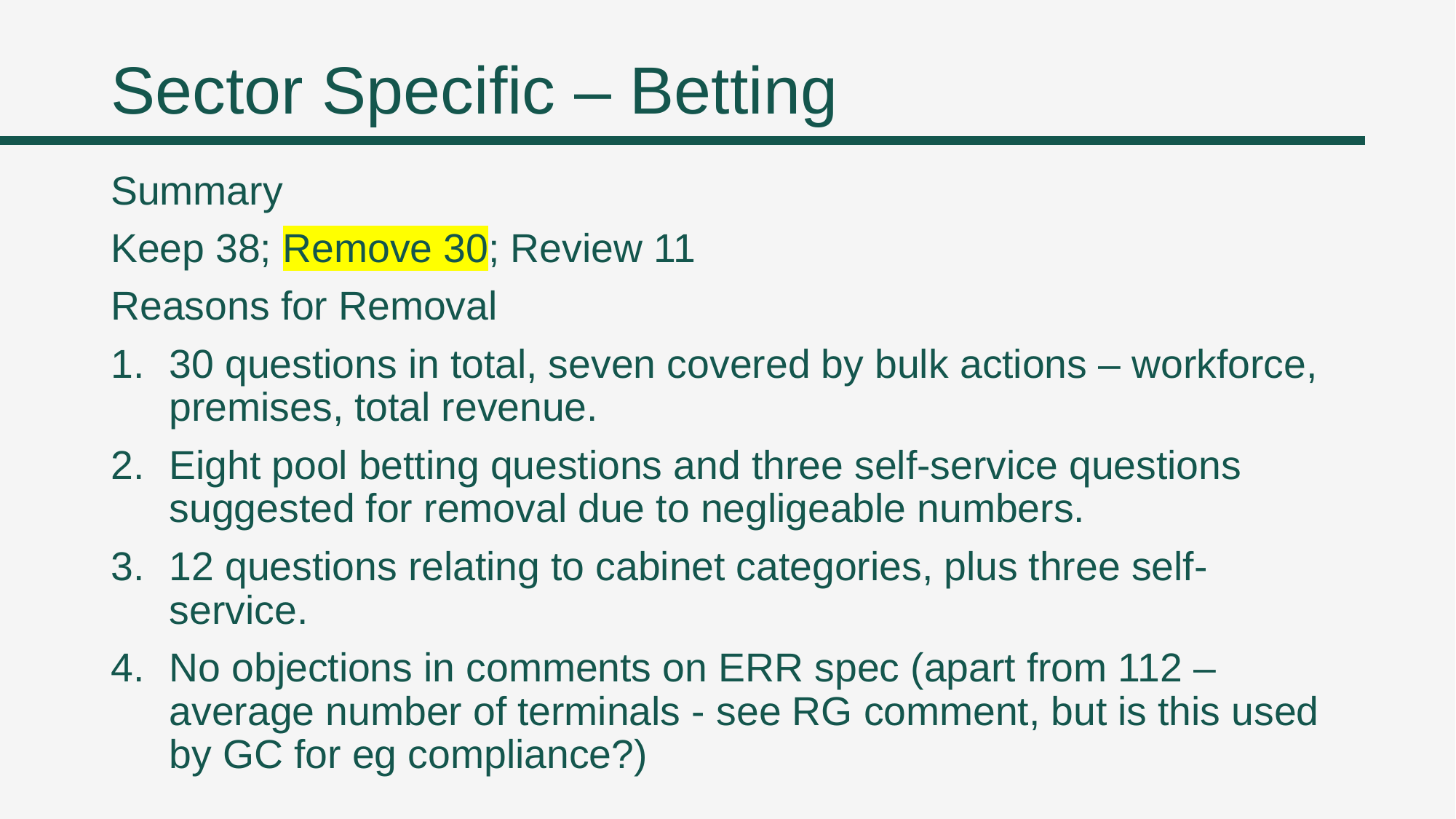

# Sector Specific – Betting
Summary
Keep 38; Remove 30; Review 11
Reasons for Removal
30 questions in total, seven covered by bulk actions – workforce, premises, total revenue.
Eight pool betting questions and three self-service questions suggested for removal due to negligeable numbers.
12 questions relating to cabinet categories, plus three self-service.
No objections in comments on ERR spec (apart from 112 – average number of terminals - see RG comment, but is this used by GC for eg compliance?)